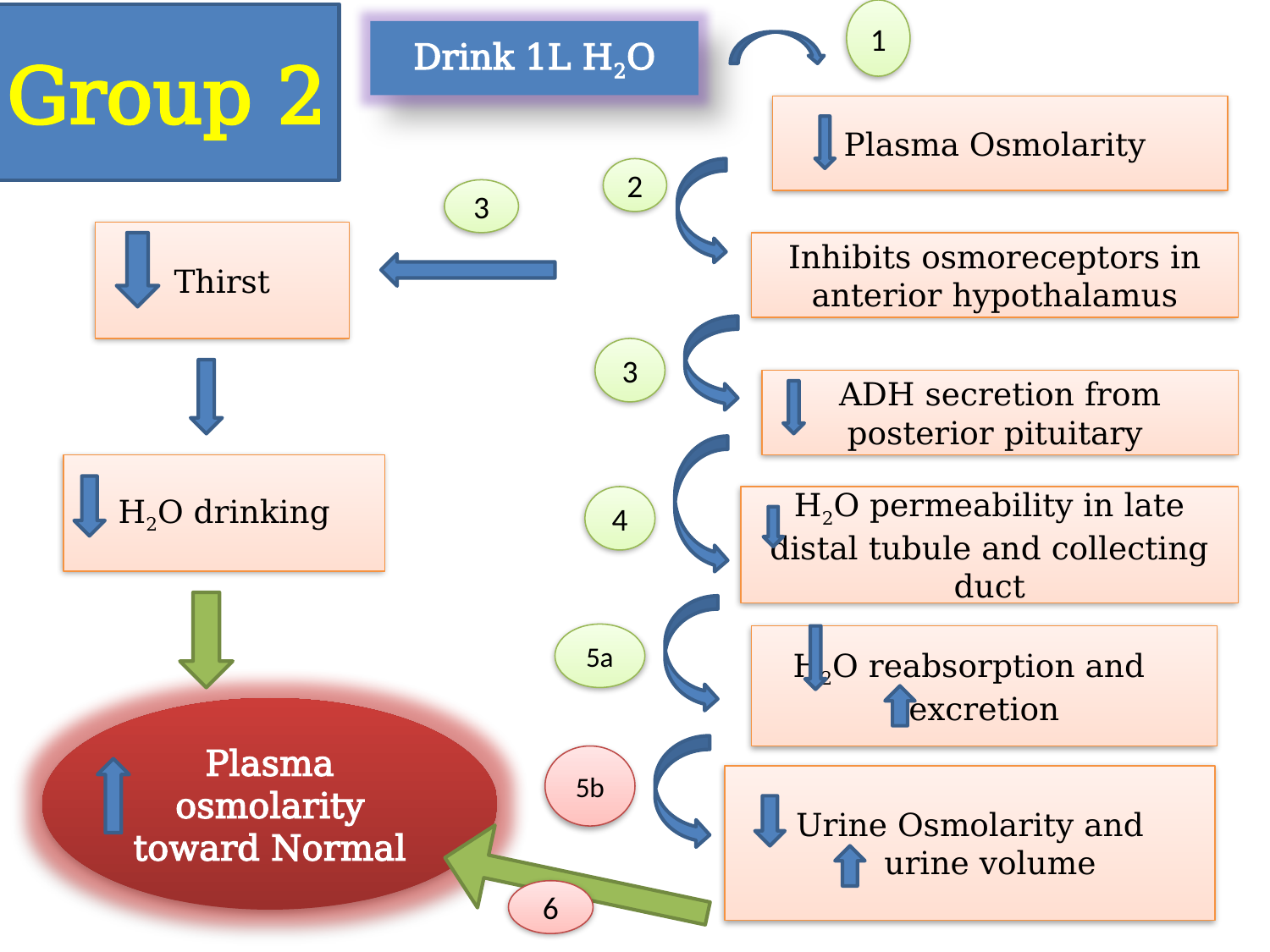

m
1
Group 2
Drink 1L H2O

Plasma Osmolarity

2

3
Thirst

Inhibits osmoreceptors in anterior hypothalamus

3

ADH secretion from posterior pituitary

H2O drinking

4
H2O permeability in late distal tubule and collecting duct

5a
H2O reabsorption and    excretion

Plasma osmolarity toward Normal

5b

Urine Osmolarity and
    urine volume

6